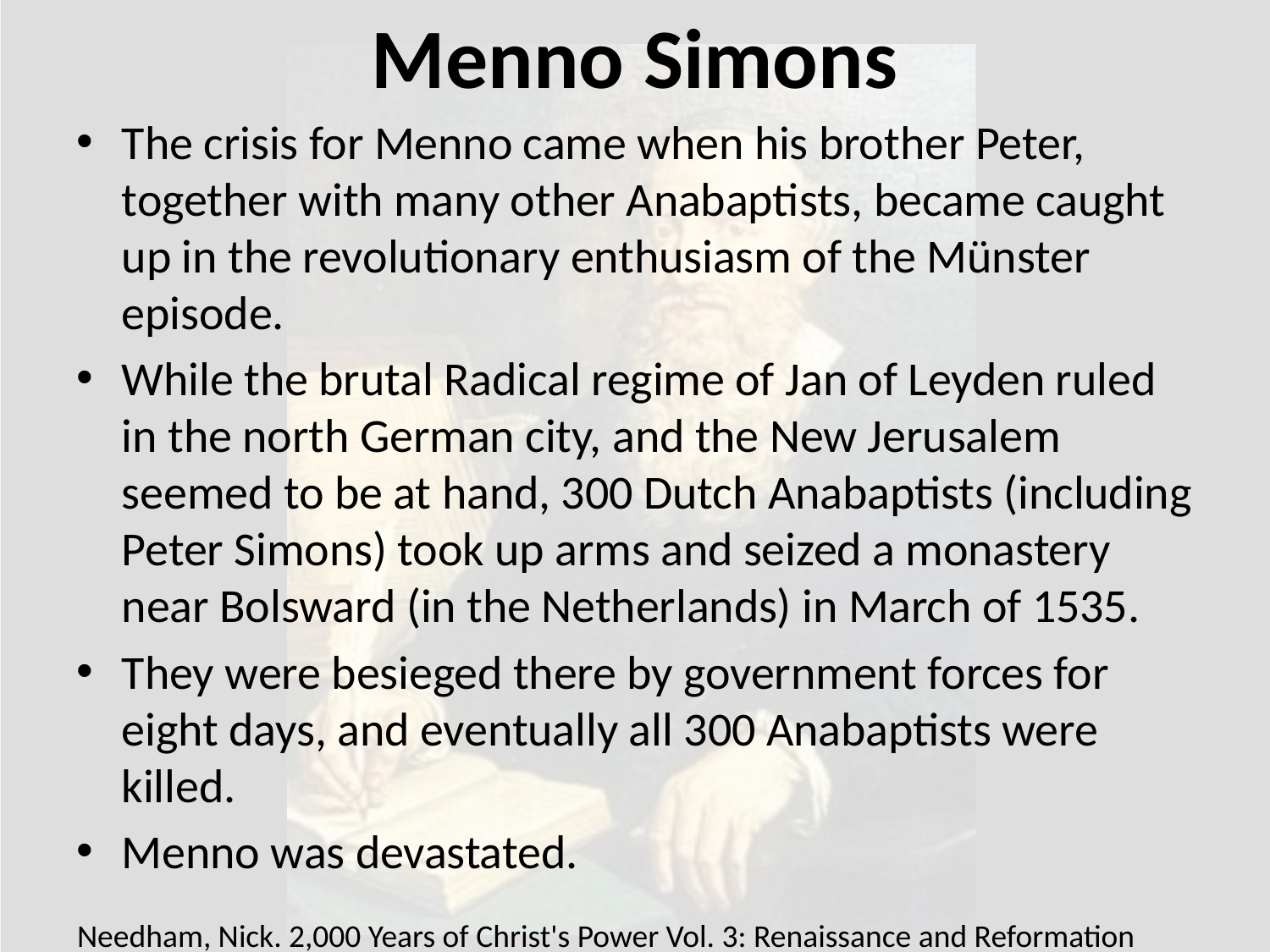

# Menno Simons
The crisis for Menno came when his brother Peter, together with many other Anabaptists, became caught up in the revolutionary enthusiasm of the Münster episode.
While the brutal Radical regime of Jan of Leyden ruled in the north German city, and the New Jerusalem seemed to be at hand, 300 Dutch Anabaptists (including Peter Simons) took up arms and seized a monastery near Bolsward (in the Netherlands) in March of 1535.
They were besieged there by government forces for eight days, and eventually all 300 Anabaptists were killed.
Menno was devastated.
Needham, Nick. 2,000 Years of Christ's Power Vol. 3: Renaissance and Reformation